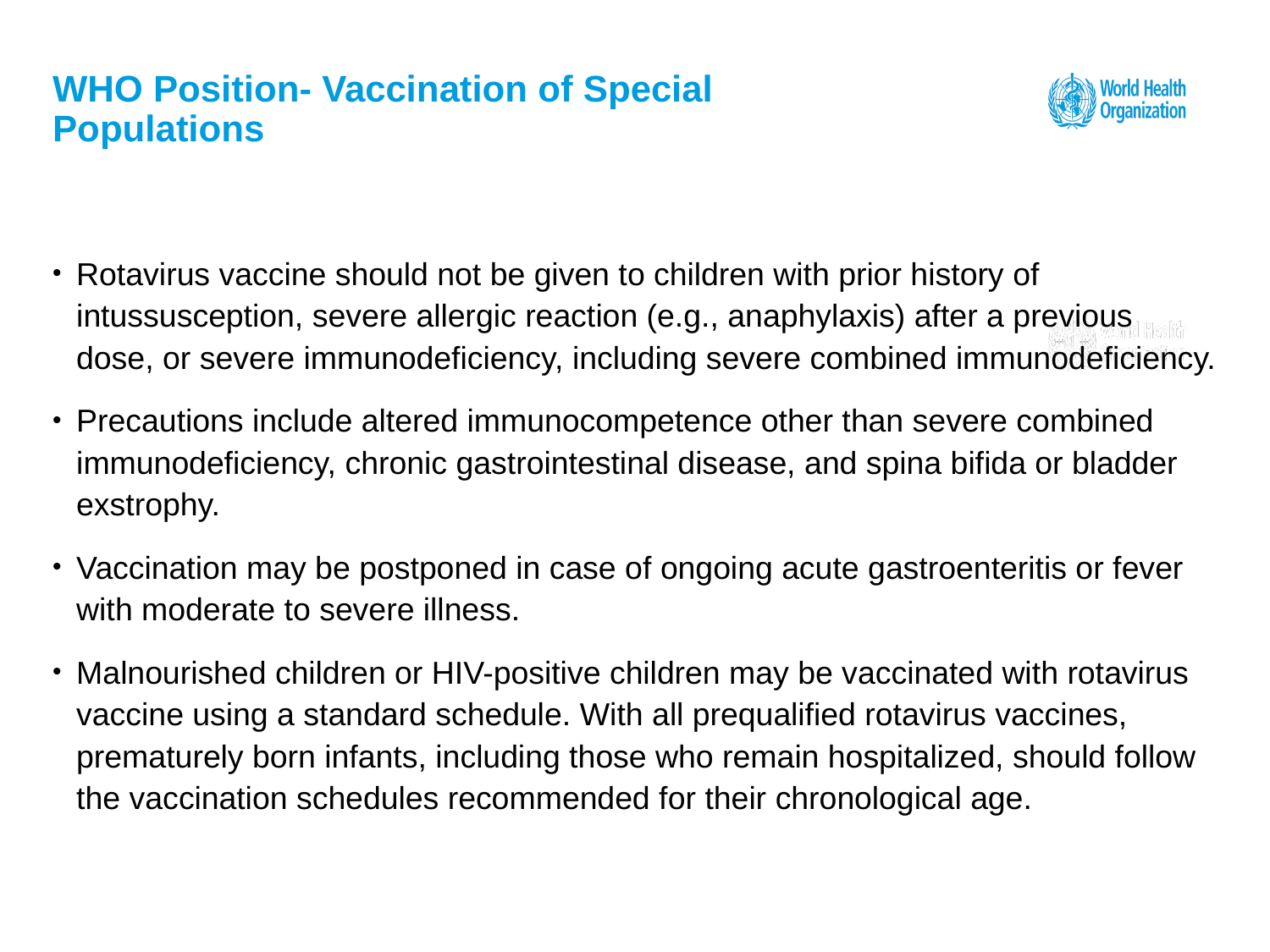

# WHO Position- Vaccination of Special Populations
Rotavirus vaccine should not be given to children with prior history of intussusception, severe allergic reaction (e.g., anaphylaxis) after a previous dose, or severe immunodeficiency, including severe combined immunodeficiency.
Precautions include altered immunocompetence other than severe combined immunodeficiency, chronic gastrointestinal disease, and spina bifida or bladder exstrophy.
Vaccination may be postponed in case of ongoing acute gastroenteritis or fever with moderate to severe illness.
Malnourished children or HIV-positive children may be vaccinated with rotavirus vaccine using a standard schedule. With all prequalified rotavirus vaccines, prematurely born infants, including those who remain hospitalized, should follow the vaccination schedules recommended for their chronological age.